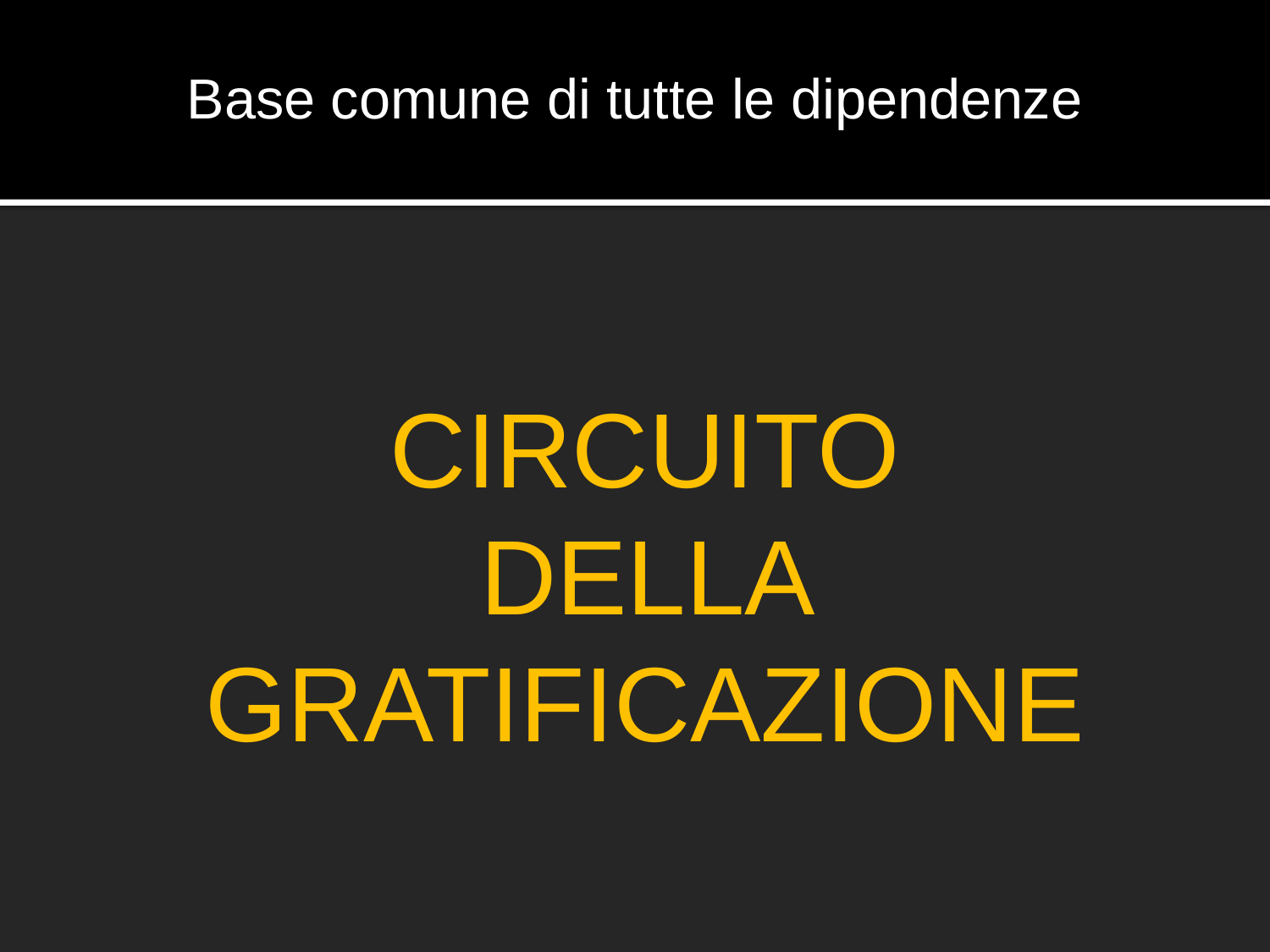

Base comune di tutte le dipendenze
CIRCUITO
DELLA GRATIFICAZIONE